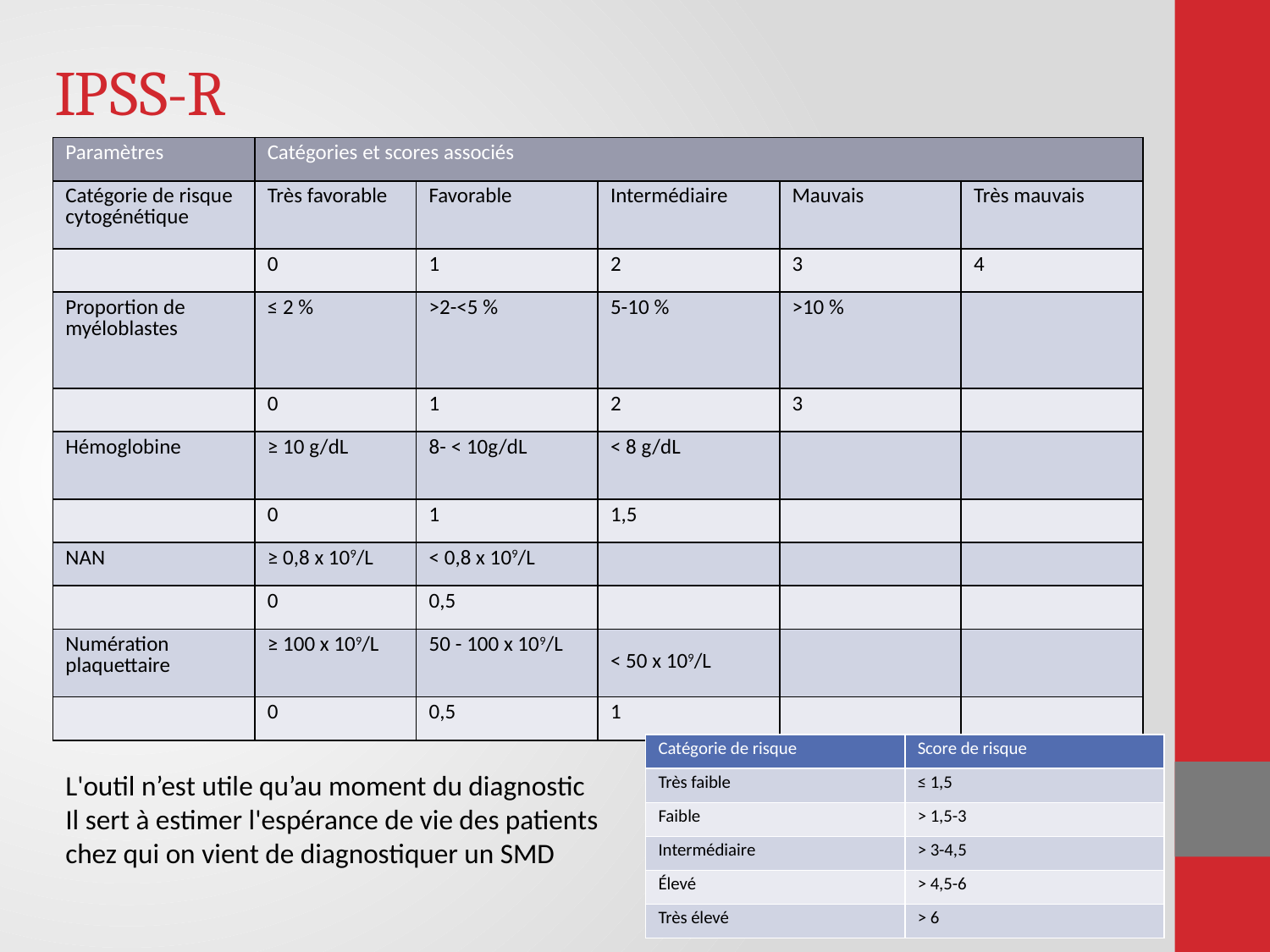

# IPSS-R
| Paramètres | Catégories et scores associés |  |  |  |  |
| --- | --- | --- | --- | --- | --- |
| Catégorie de risque cytogénétique | Très favorable | Favorable | Intermédiaire | Mauvais | Très mauvais |
|  | 0 | 1 | 2 | 3 | 4 |
| Proportion de myéloblastes | ≤ 2 % | >2-<5 % | 5-10 % | >10 % |  |
|  | 0 | 1 | 2 | 3 |  |
| Hémoglobine | ≥ 10 g/dL | 8- < 10g/dL | < 8 g/dL |  |  |
|  | 0 | 1 | 1,5 |  |  |
| NAN | ≥ 0,8 x 109/L | < 0,8 x 109/L |  |  |  |
|  | 0 | 0,5 |  |  |  |
| Numération plaquettaire | ≥ 100 x 109/L | 50 - 100 x 109/L | < 50 x 109/L |  |  |
|  | 0 | 0,5 | 1 |  |  |
| Catégorie de risque | Score de risque |
| --- | --- |
| Très faible | ≤ 1,5 |
| Faible | > 1,5-3 |
| Intermédiaire | > 3-4,5 |
| Élevé | > 4,5-6 |
| Très élevé | > 6 |
L'outil n’est utile qu’au moment du diagnostic
Il sert à estimer l'espérance de vie des patients chez qui on vient de diagnostiquer un SMD